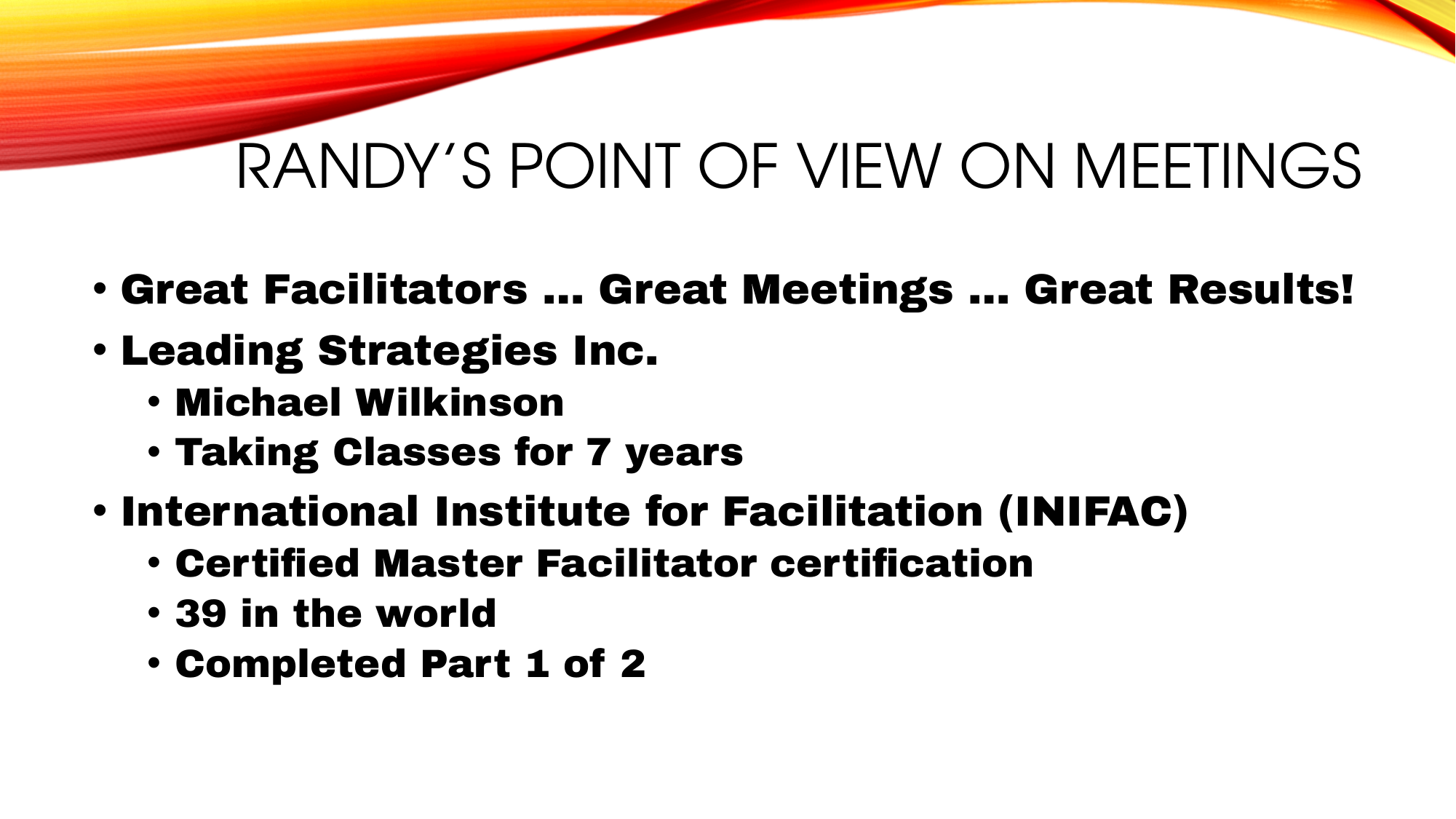

# Randy’s Point of view on meetings
Great Facilitators … Great Meetings … Great Results!
Leading Strategies Inc.
Michael Wilkinson
Taking Classes for 7 years
International Institute for Facilitation (INIFAC)
Certified Master Facilitator certification
39 in the world
Completed Part 1 of 2